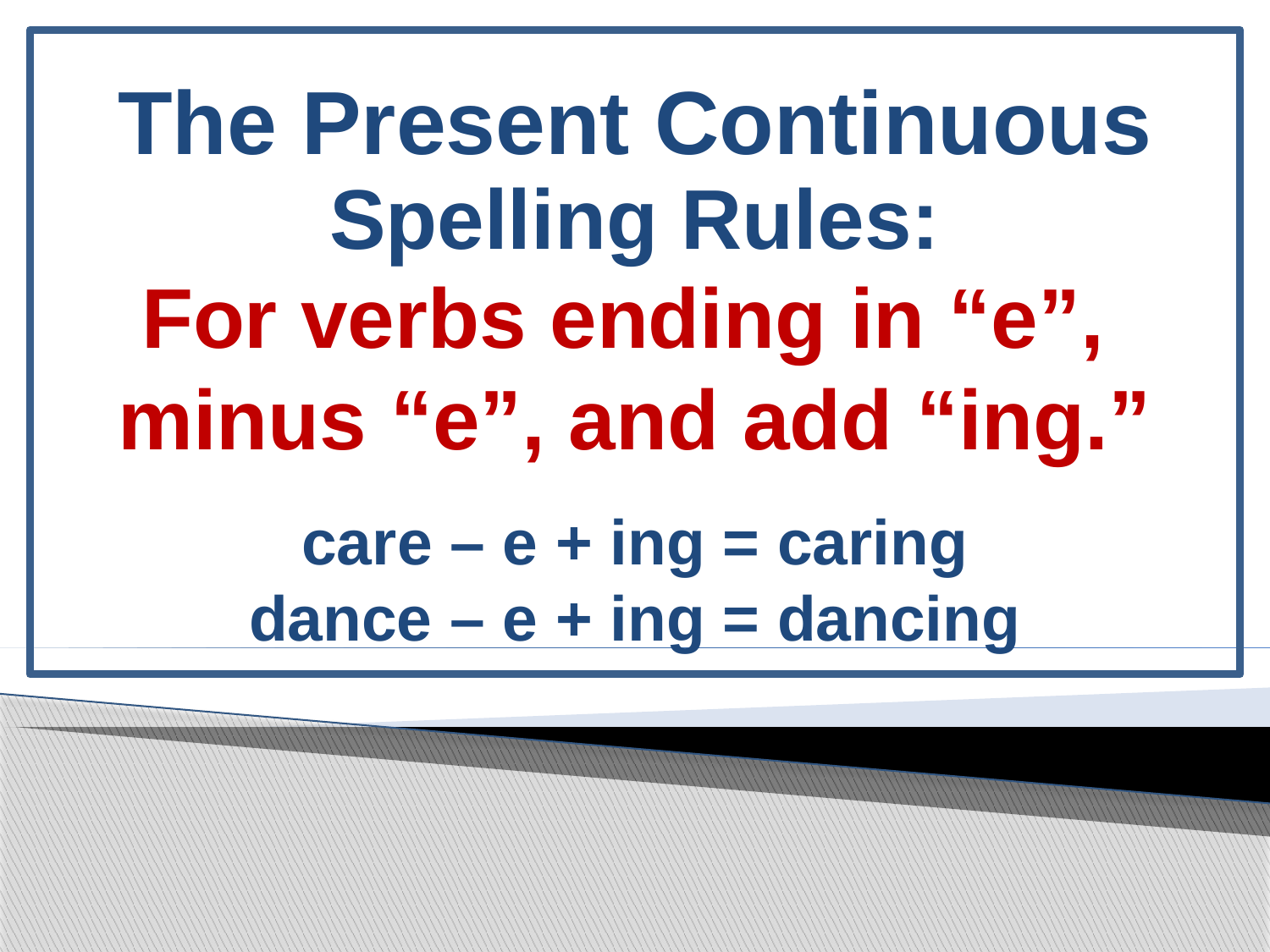

# The Present Continuous

Spelling Rules:
For verbs ending in “e”,
minus “e”, and add “ing.”
care – e + ing = caring
dance – e + ing = dancing